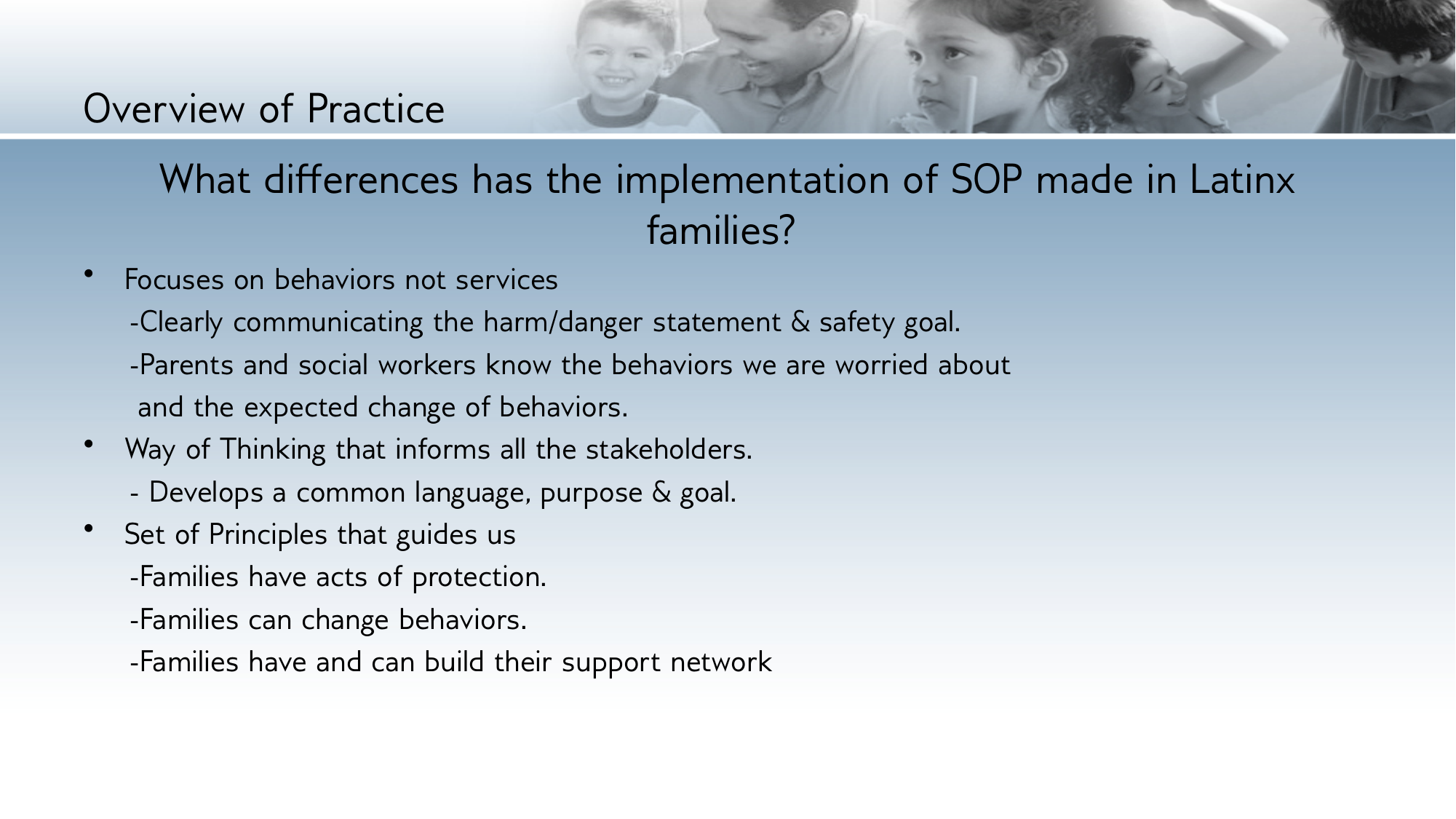

# Overview of Practice
What differences has the implementation of SOP made in Latinx families?
Focuses on behaviors not services
     -Clearly communicating the harm/danger statement & safety goal.
     -Parents and social workers know the behaviors we are worried about
      and the expected change of behaviors.
Way of Thinking that informs all the stakeholders.
     - Develops a common language, purpose & goal.
Set of Principles that guides us
     -Families have acts of protection.
     -Families can change behaviors.
     -Families have and can build their support network